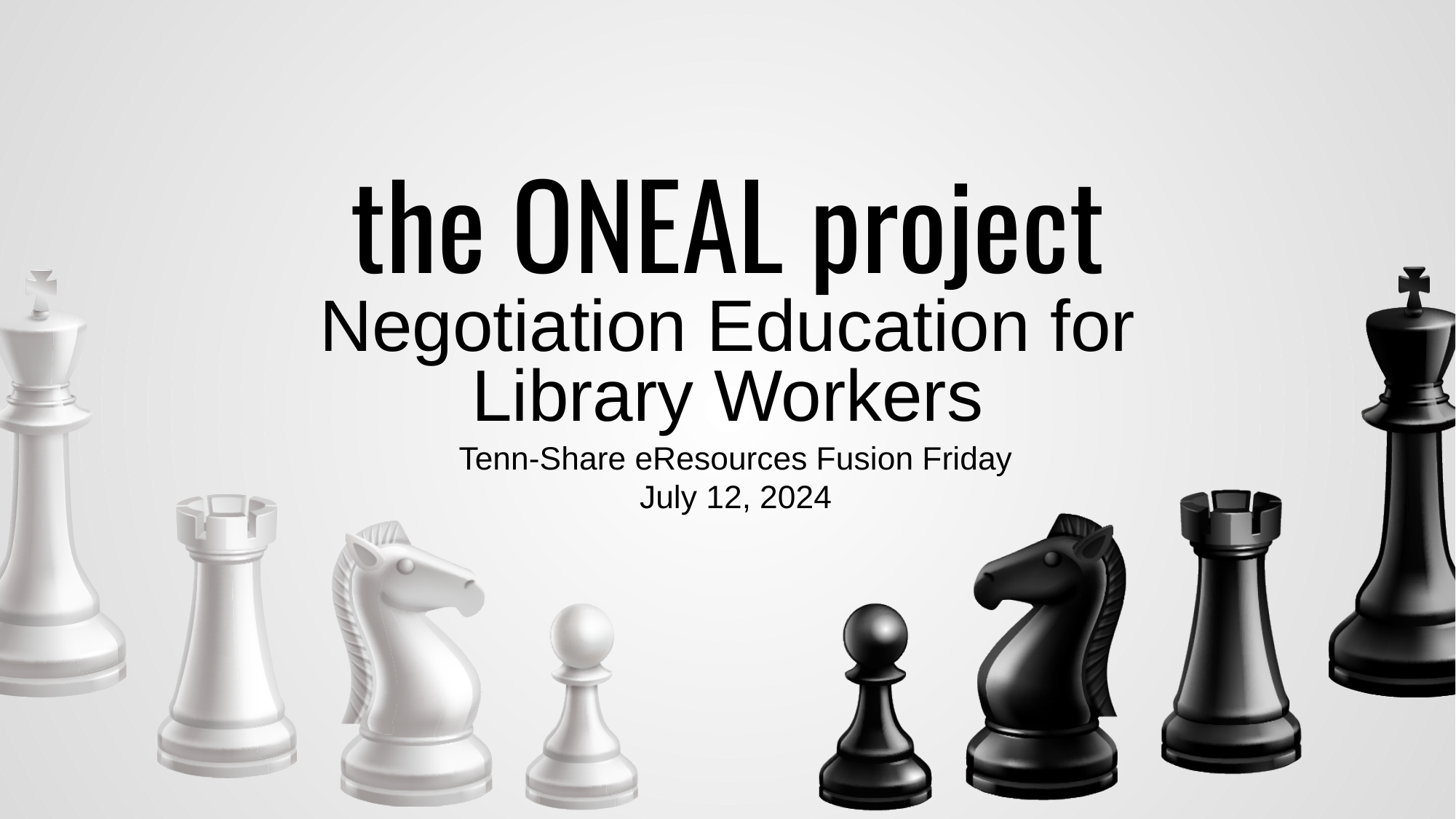

# the ONEAL project Negotiation Education for Library Workers
Tenn-Share eResources Fusion Friday
July 12, 2024